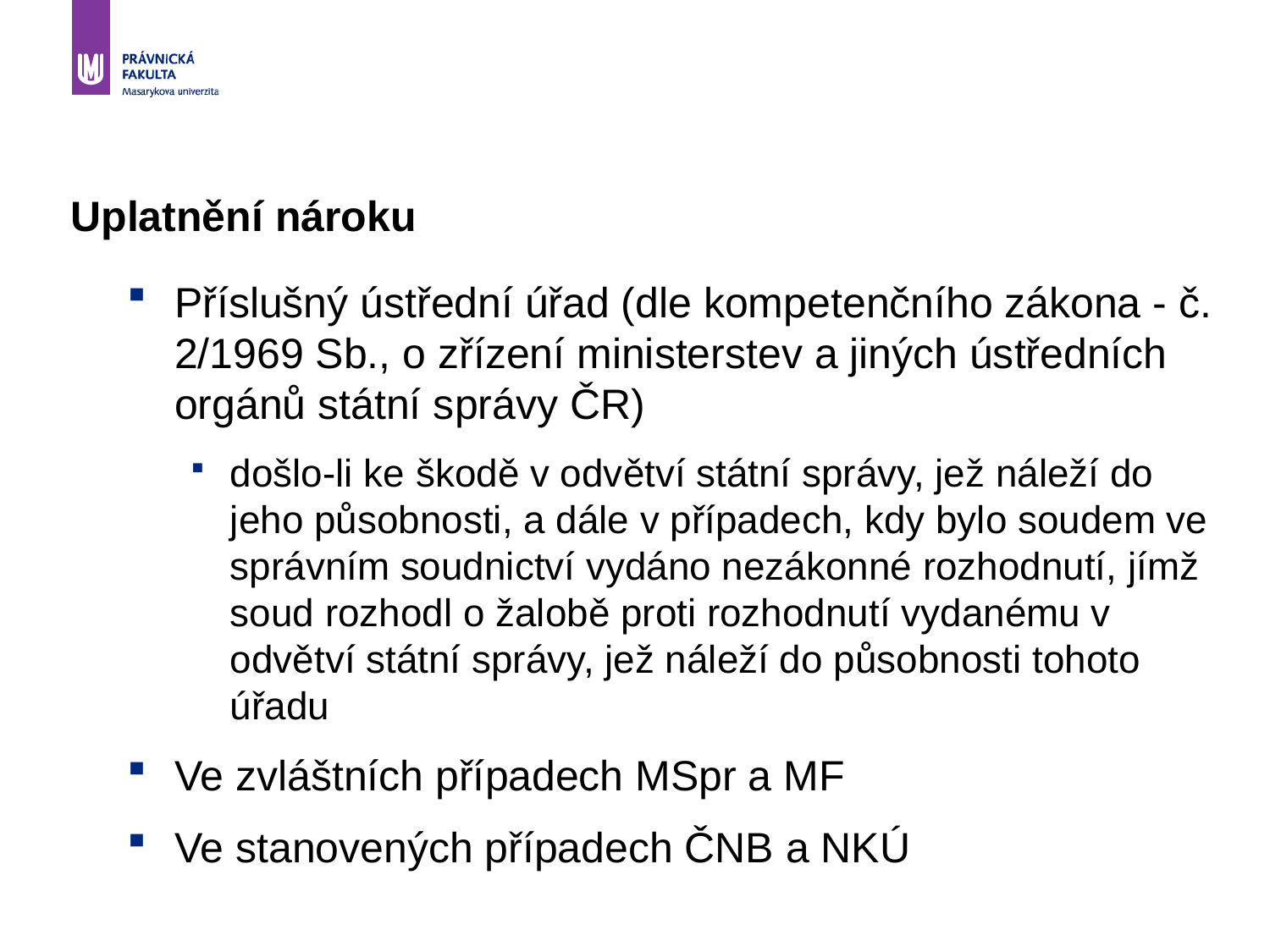

# Uplatnění nároku
Příslušný ústřední úřad (dle kompetenčního zákona - č. 2/1969 Sb., o zřízení ministerstev a jiných ústředních orgánů státní správy ČR)
došlo-li ke škodě v odvětví státní správy, jež náleží do jeho působnosti, a dále v případech, kdy bylo soudem ve správním soudnictví vydáno nezákonné rozhodnutí, jímž soud rozhodl o žalobě proti rozhodnutí vydanému v odvětví státní správy, jež náleží do působnosti tohoto úřadu
Ve zvláštních případech MSpr a MF
Ve stanovených případech ČNB a NKÚ